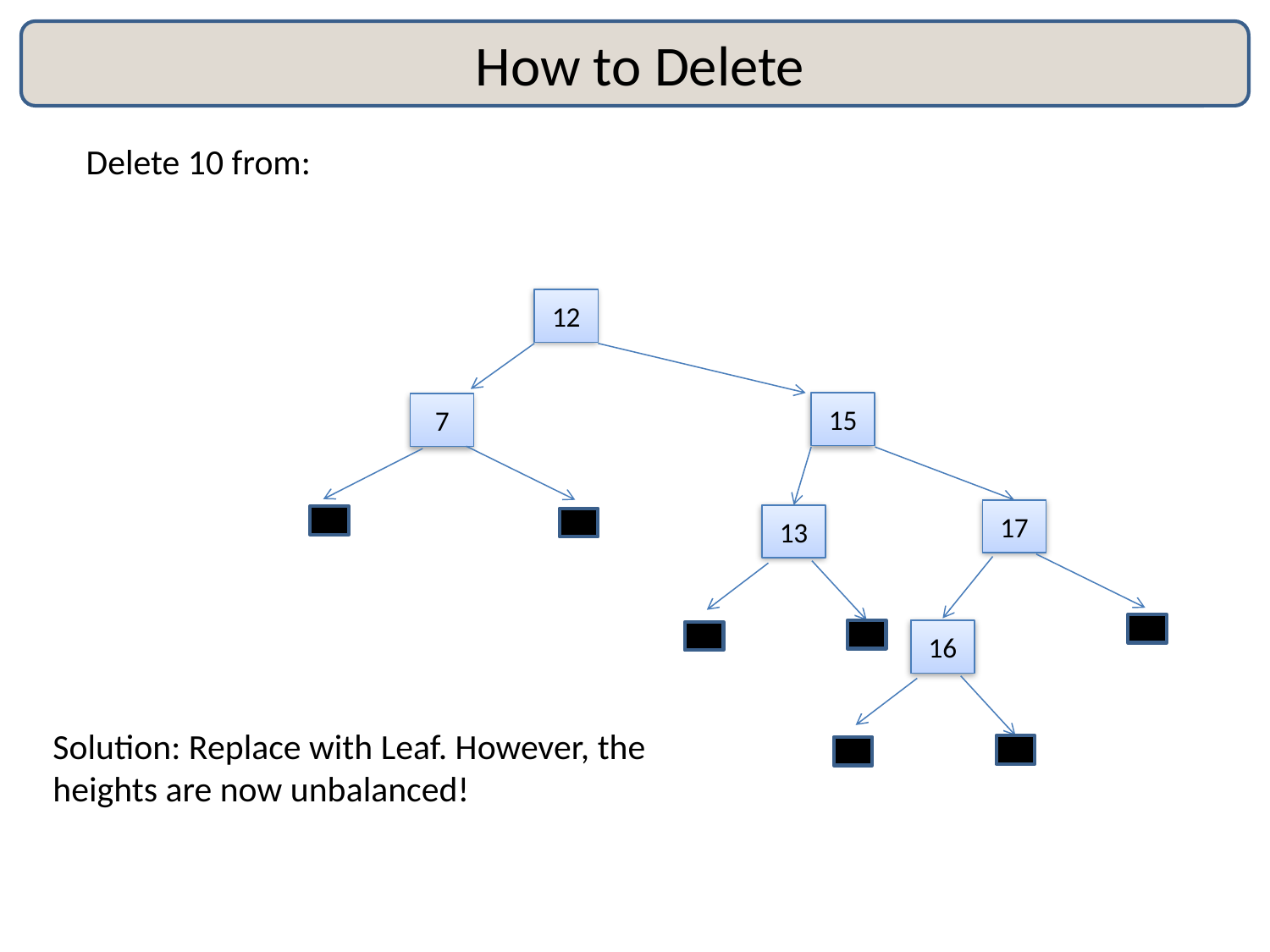

# How to Delete
Delete 10 from:
12
15
7
17
13

16

Solution: Replace with Leaf. However, the heights are now unbalanced!